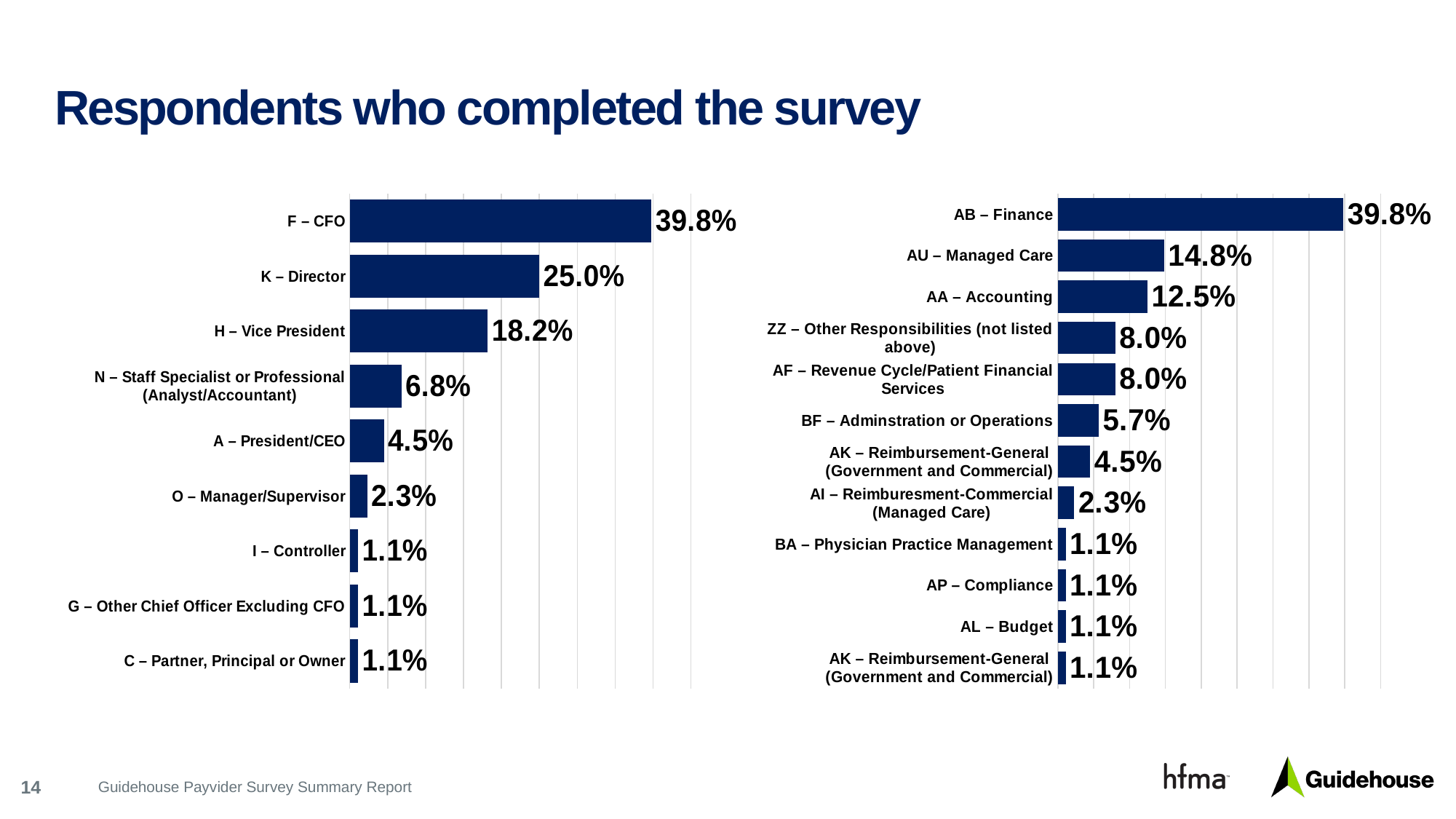

# Respondents who completed the survey

### Chart

| Category | Series 1 |
|---|---|
| F – CFO | 0.398 |
| K – Director | 0.25 |
| H – Vice President | 0.182 |
| N – Staff Specialist or Professional (Analyst/Accountant) | 0.068 |
| A – President/CEO | 0.045 |
| O – Manager/Supervisor | 0.023 |
| I – Controller | 0.011 |
| G – Other Chief Officer Excluding CFO | 0.011 |
| C – Partner, Principal or Owner | 0.011 |

### Chart

| Category | Series 1 |
|---|---|
| AB – Finance | 0.398 |
| AU – Managed Care | 0.148 |
| AA – Accounting | 0.125 |
| ZZ – Other Responsibilities (not listed above) | 0.08 |
| AF – Revenue Cycle/Patient Financial Services | 0.08 |
| BF – Adminstration or Operations | 0.057 |
| AK – Reimbursement-General (Government and Commercial) | 0.045 |
| AI – Reimburesment-Commercial (Managed Care) | 0.023 |
| BA – Physician Practice Management | 0.011 |
| AP – Compliance | 0.011 |
| AL – Budget | 0.011 |
| AK – Reimbursement-General (Government and Commercial) | 0.011 |